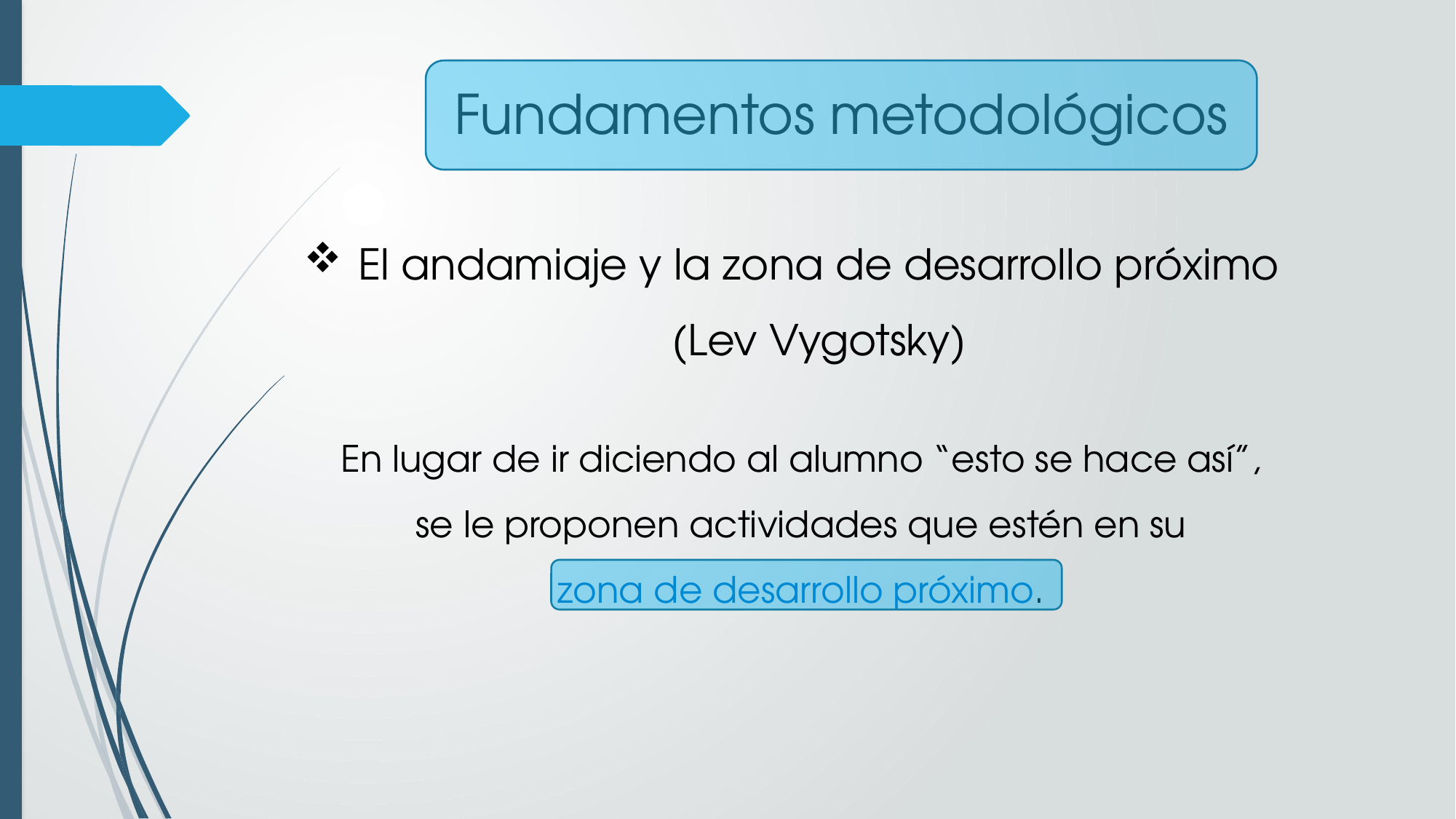

Fundamentos metodológicos
El andamiaje y la zona de desarrollo próximo
(Lev Vygotsky)
En lugar de ir diciendo al alumno “esto se hace así”,
se le proponen actividades que estén en su
zona de desarrollo próximo.